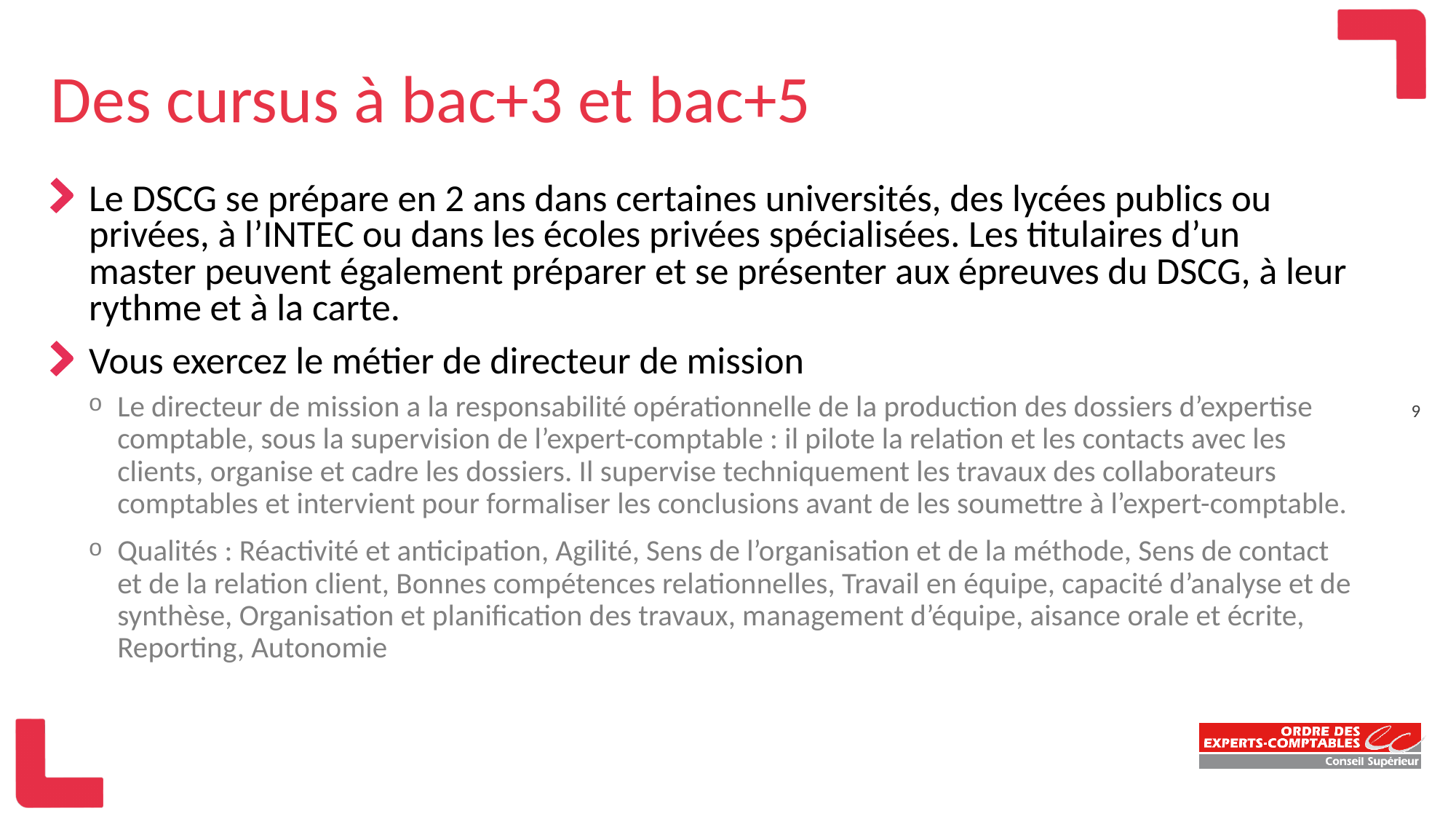

# Des cursus à bac+3 et bac+5
Le DSCG se prépare en 2 ans dans certaines universités, des lycées publics ou privées, à l’INTEC ou dans les écoles privées spécialisées. Les titulaires d’un master peuvent également préparer et se présenter aux épreuves du DSCG, à leur rythme et à la carte.
Vous exercez le métier de directeur de mission
Le directeur de mission a la responsabilité opérationnelle de la production des dossiers d’expertise comptable, sous la supervision de l’expert-comptable : il pilote la relation et les contacts avec les clients, organise et cadre les dossiers. Il supervise techniquement les travaux des collaborateurs comptables et intervient pour formaliser les conclusions avant de les soumettre à l’expert-comptable.
Qualités : Réactivité et anticipation, Agilité, Sens de l’organisation et de la méthode, Sens de contact et de la relation client, Bonnes compétences relationnelles, Travail en équipe, capacité d’analyse et de synthèse, Organisation et planification des travaux, management d’équipe, aisance orale et écrite, Reporting, Autonomie

9